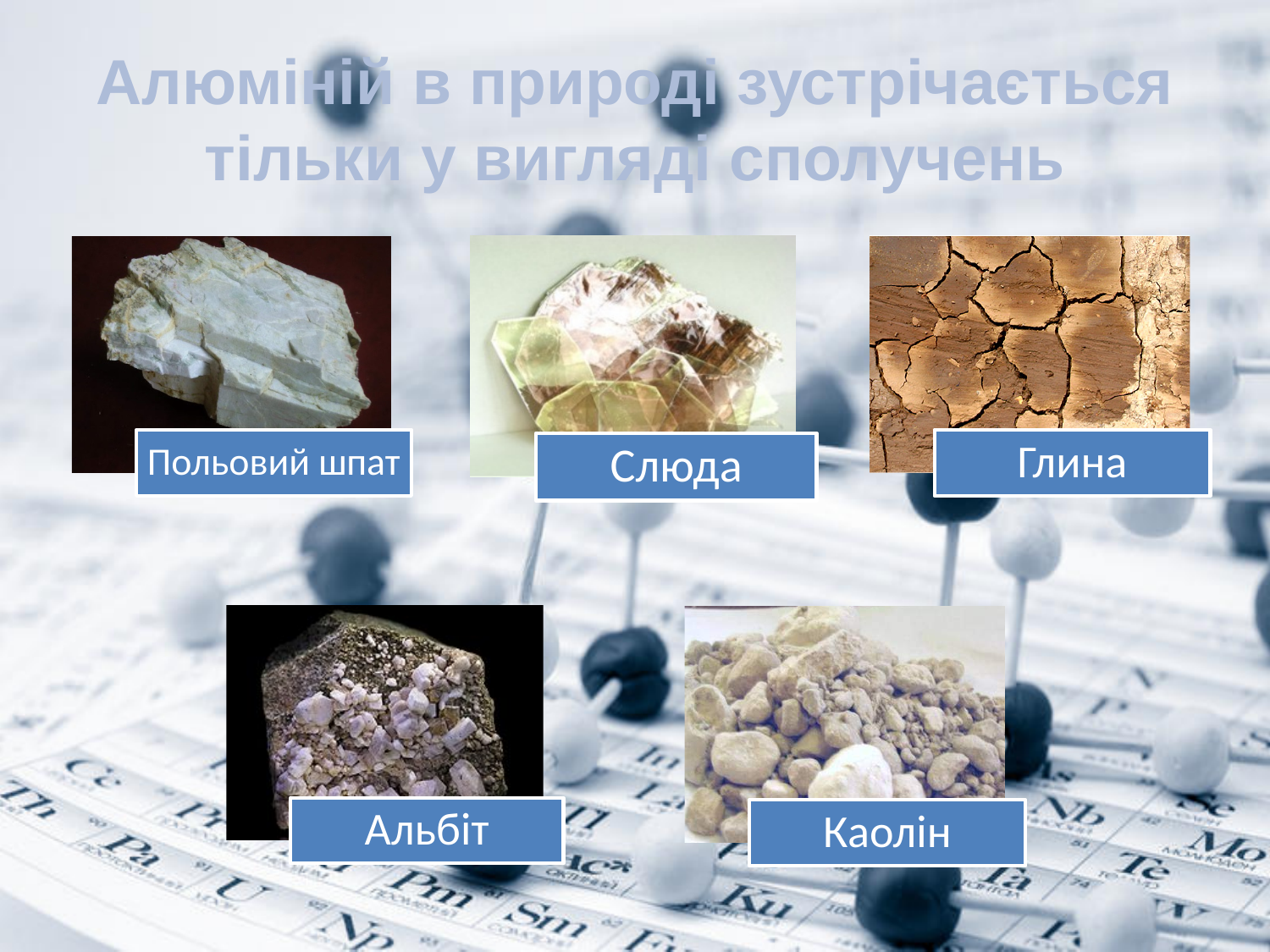

# Алюміній в природі зустрічається тільки у вигляді сполучень
Слюда
Глина
Польовий шпат
Альбіт
Каолін